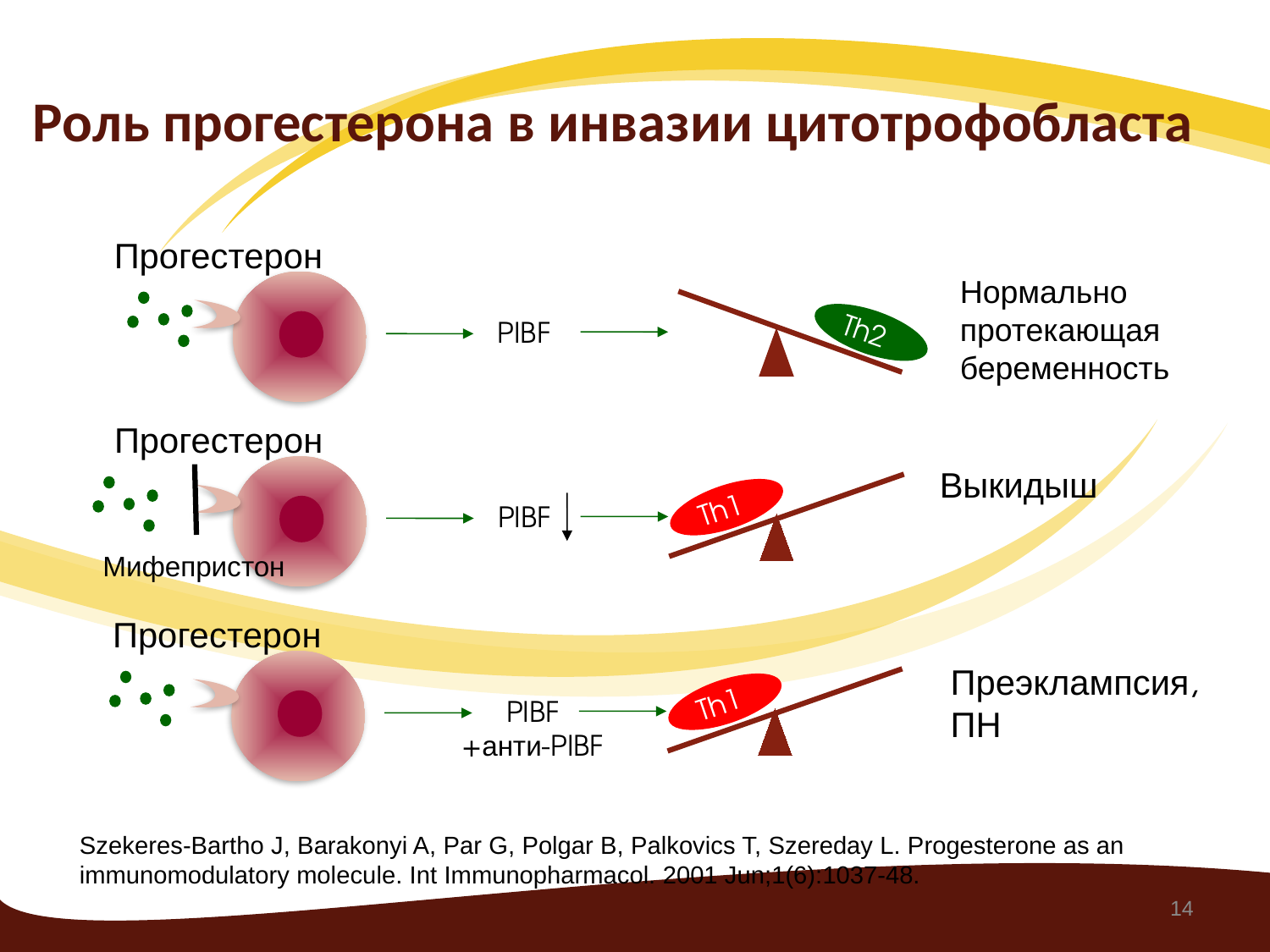

# Роль прогестерона в инвазии цитотрофобласта
Прогестерон
Нормально
протекающая
беременность

PIBF

Th2

Прогестерон

Выкидыш

Th1

PIBF

Мифепристон
Прогестерон

Преэклампсия,
ПН

Th1

PIBF
+анти-PIBF

Szekeres-Bartho J, Barakonyi A, Par G, Polgar B, Palkovics T, Szereday L. Progesterone as an immunomodulatory molecule. Int Immunopharmacol. 2001 Jun;1(6):1037-48.
14